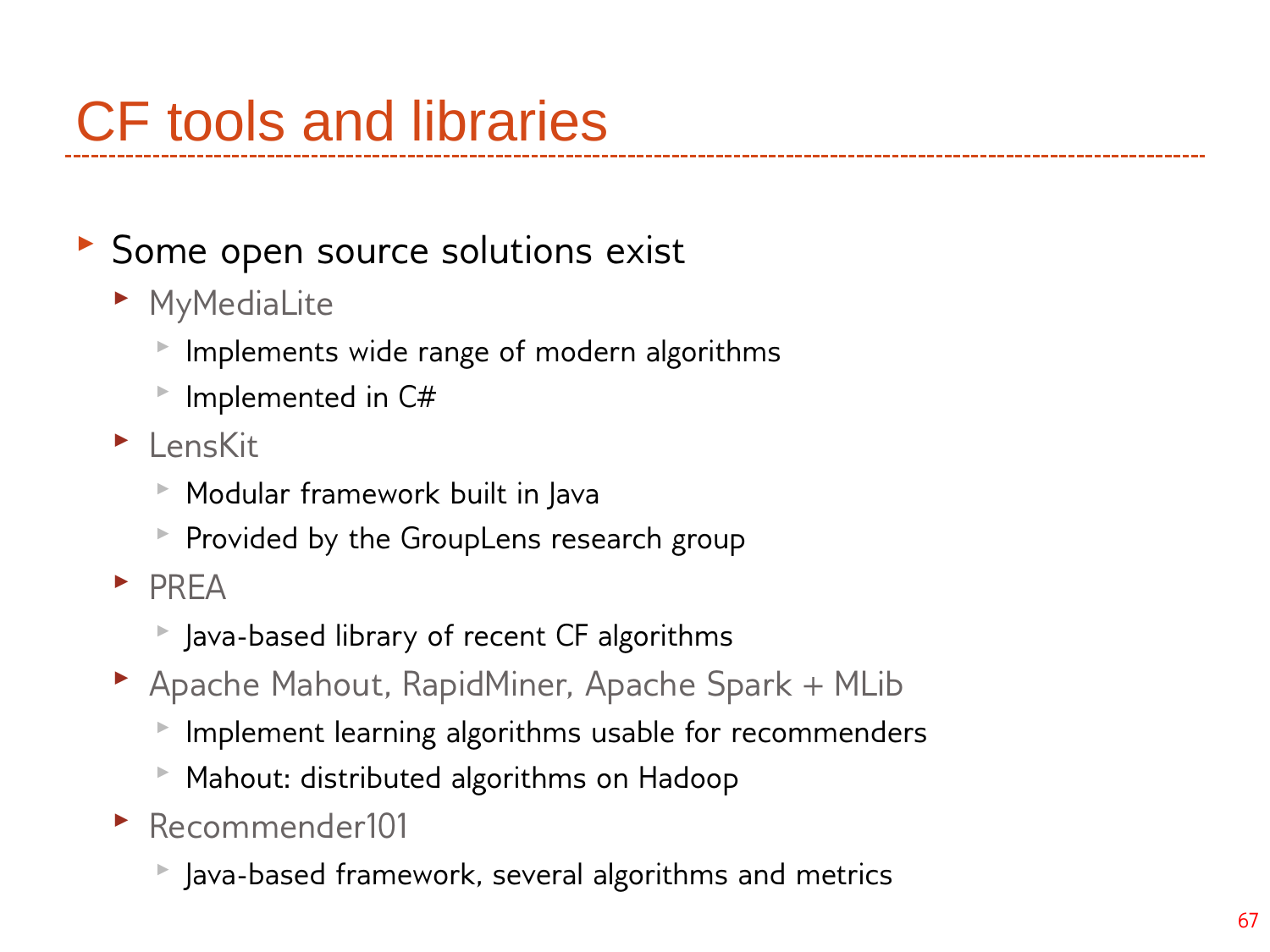

# CF tools and libraries
Some open source solutions exist
MyMediaLite
Implements wide range of modern algorithms
Implemented in C#
LensKit
Modular framework built in Java
Provided by the GroupLens research group
PREA
Java-based library of recent CF algorithms
Apache Mahout, RapidMiner, Apache Spark + MLib
Implement learning algorithms usable for recommenders
Mahout: distributed algorithms on Hadoop
Recommender101
Java-based framework, several algorithms and metrics